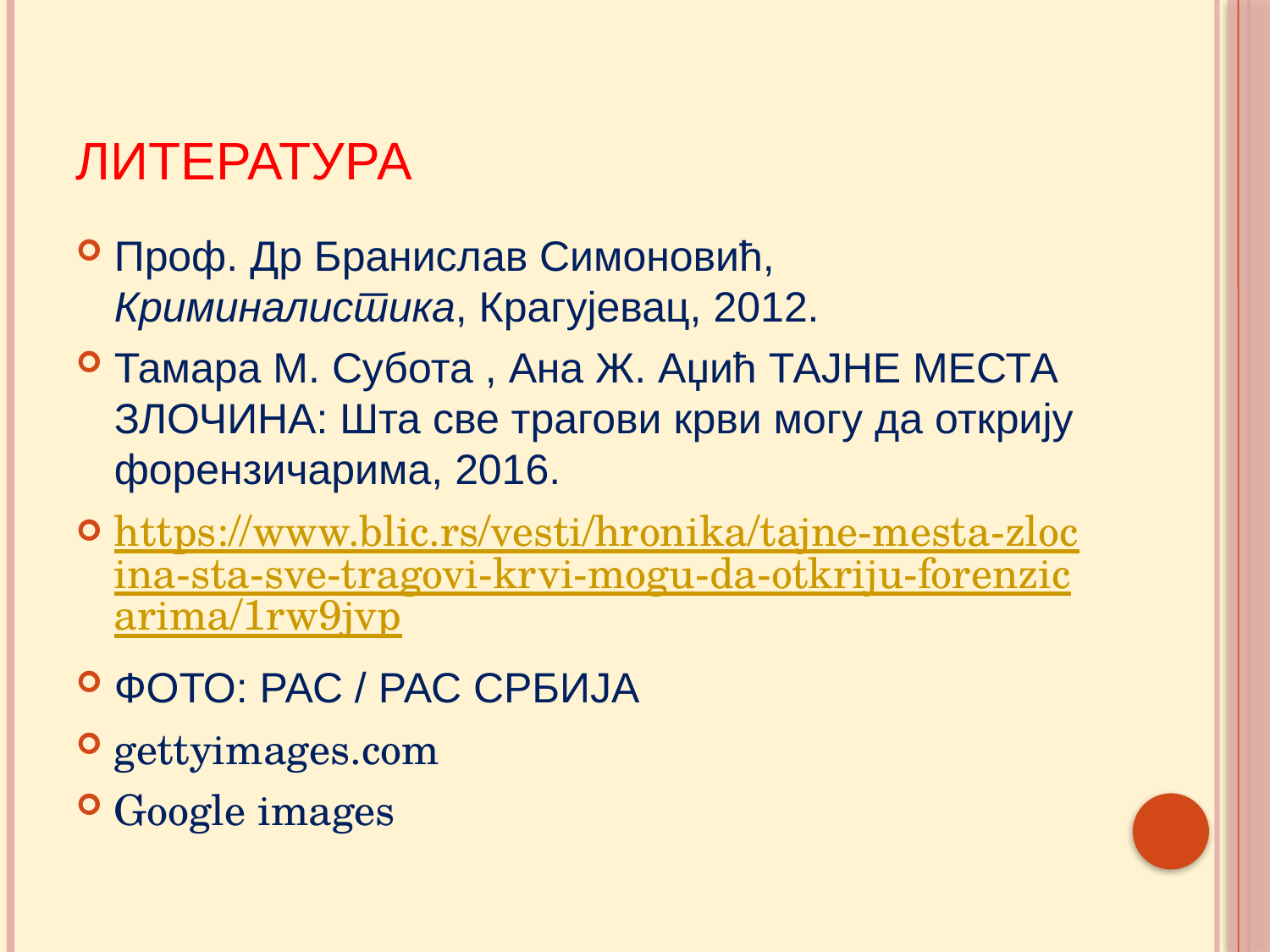

# Литература
Проф. Др Бранислав Симоновић, Криминалистика, Крагујевац, 2012.
Тамара М. Субота , Ана Ж. Аџић ТАЈНЕ МЕСТА ЗЛОЧИНА: Шта све трагови крви могу да открију форензичарима, 2016.
https://www.blic.rs/vesti/hronika/tajne-mesta-zlocina-sta-sve-tragovi-krvi-mogu-da-otkriju-forenzicarima/1rw9jvp
ФОТО: РАС / РАС СРБИЈА
gettyimages.com
Google images